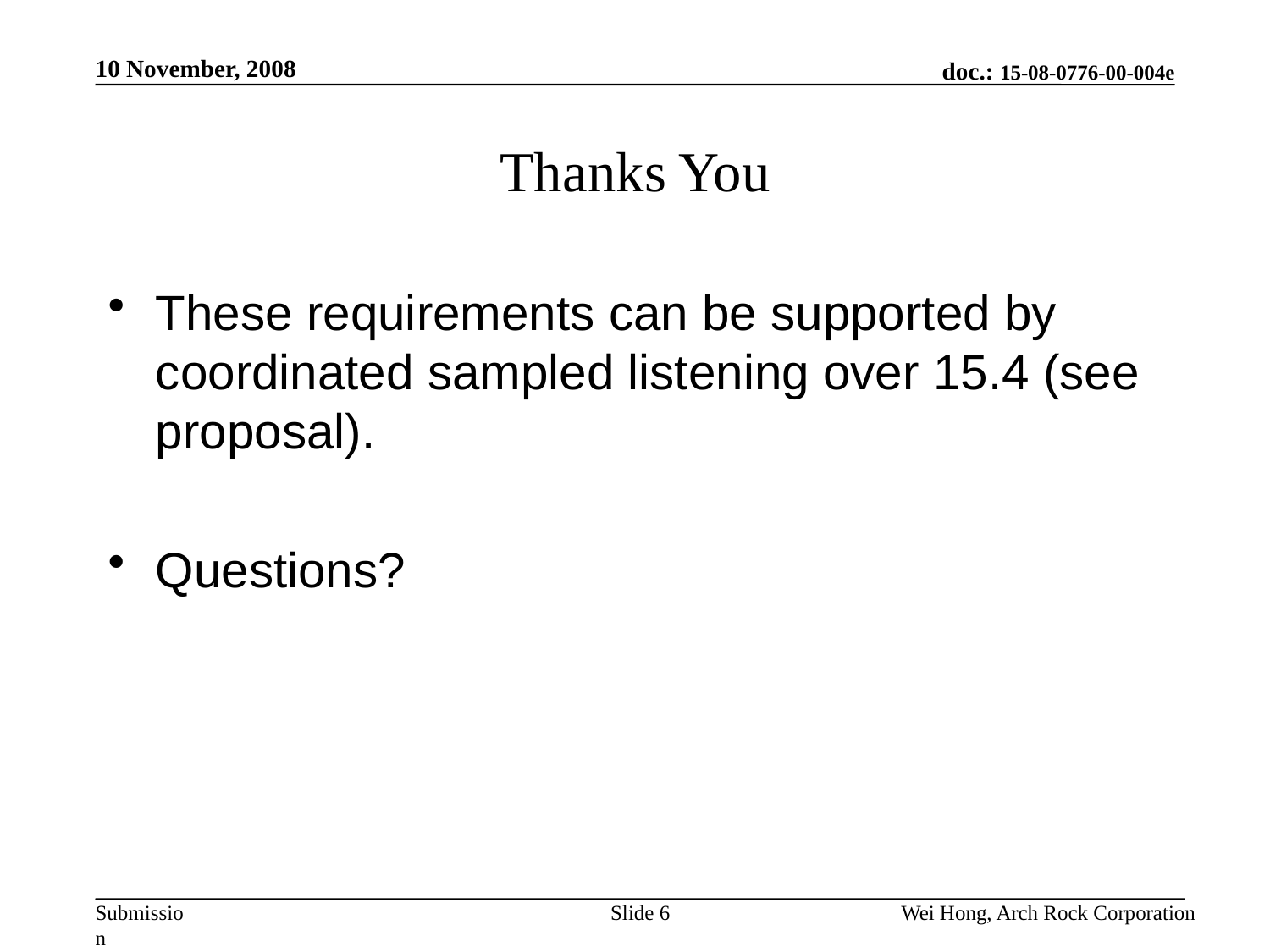

10 November, 2008
# Thanks You
These requirements can be supported by coordinated sampled listening over 15.4 (see proposal).

Questions?
Slide 6
Wei Hong, Arch Rock Corporation